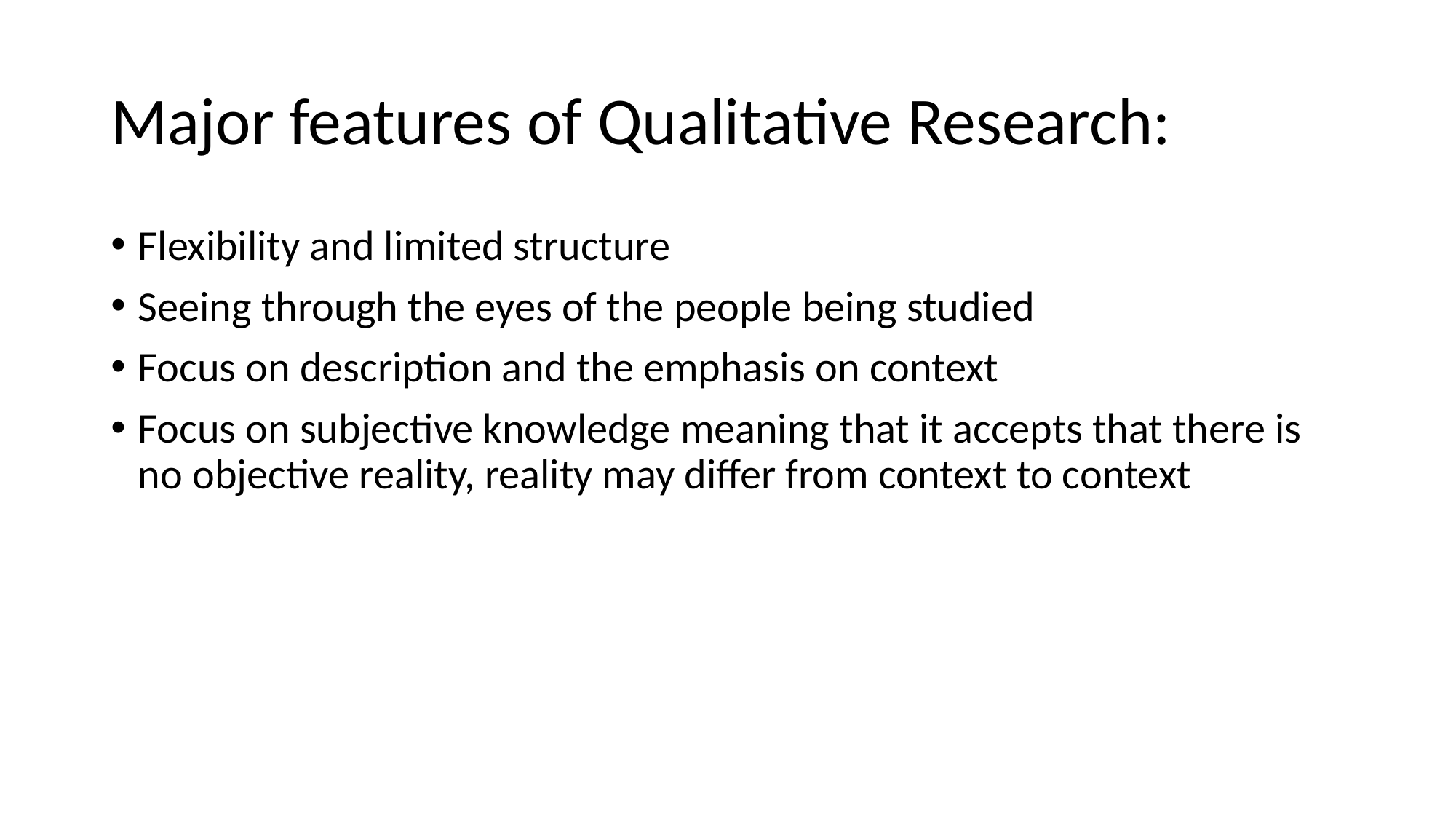

# Major features of Qualitative Research:
Flexibility and limited structure
Seeing through the eyes of the people being studied
Focus on description and the emphasis on context
Focus on subjective knowledge meaning that it accepts that there is no objective reality, reality may differ from context to context